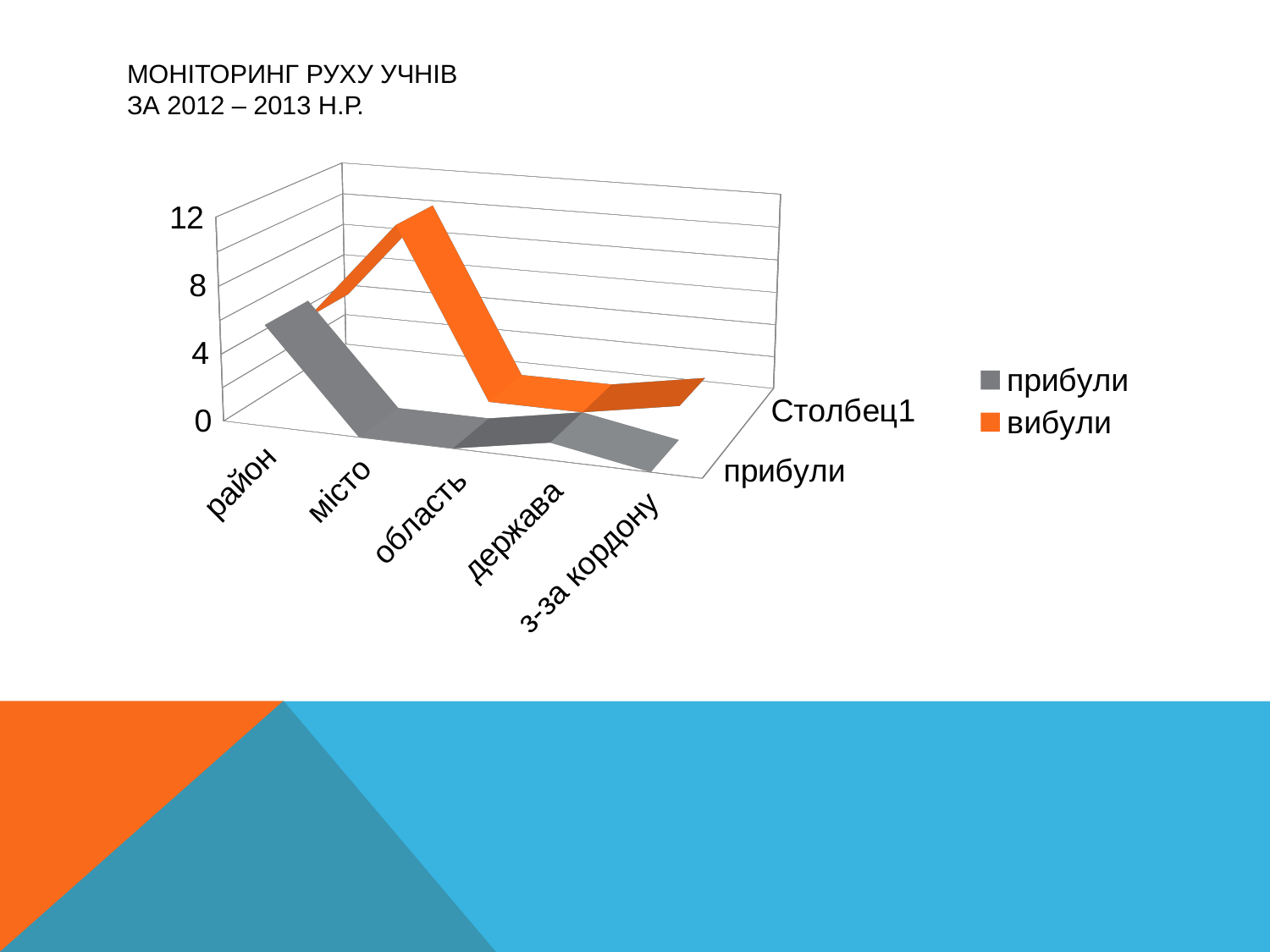

# Моніторинг руху учнів за 2012 – 2013 н.р.

[unsupported chart]